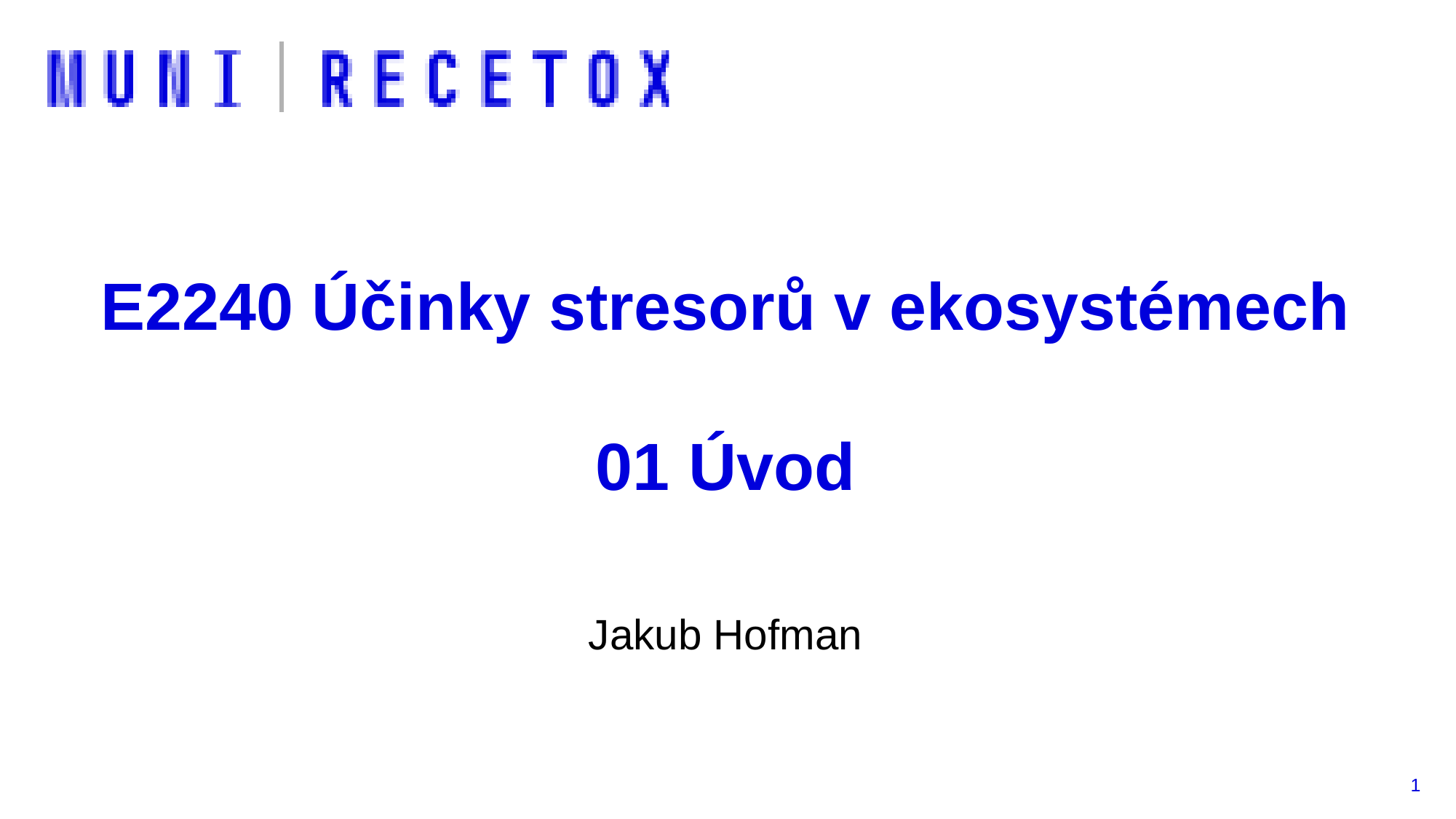

# E2240 Účinky stresorů v ekosystémech 01 Úvod
Jakub Hofman
1